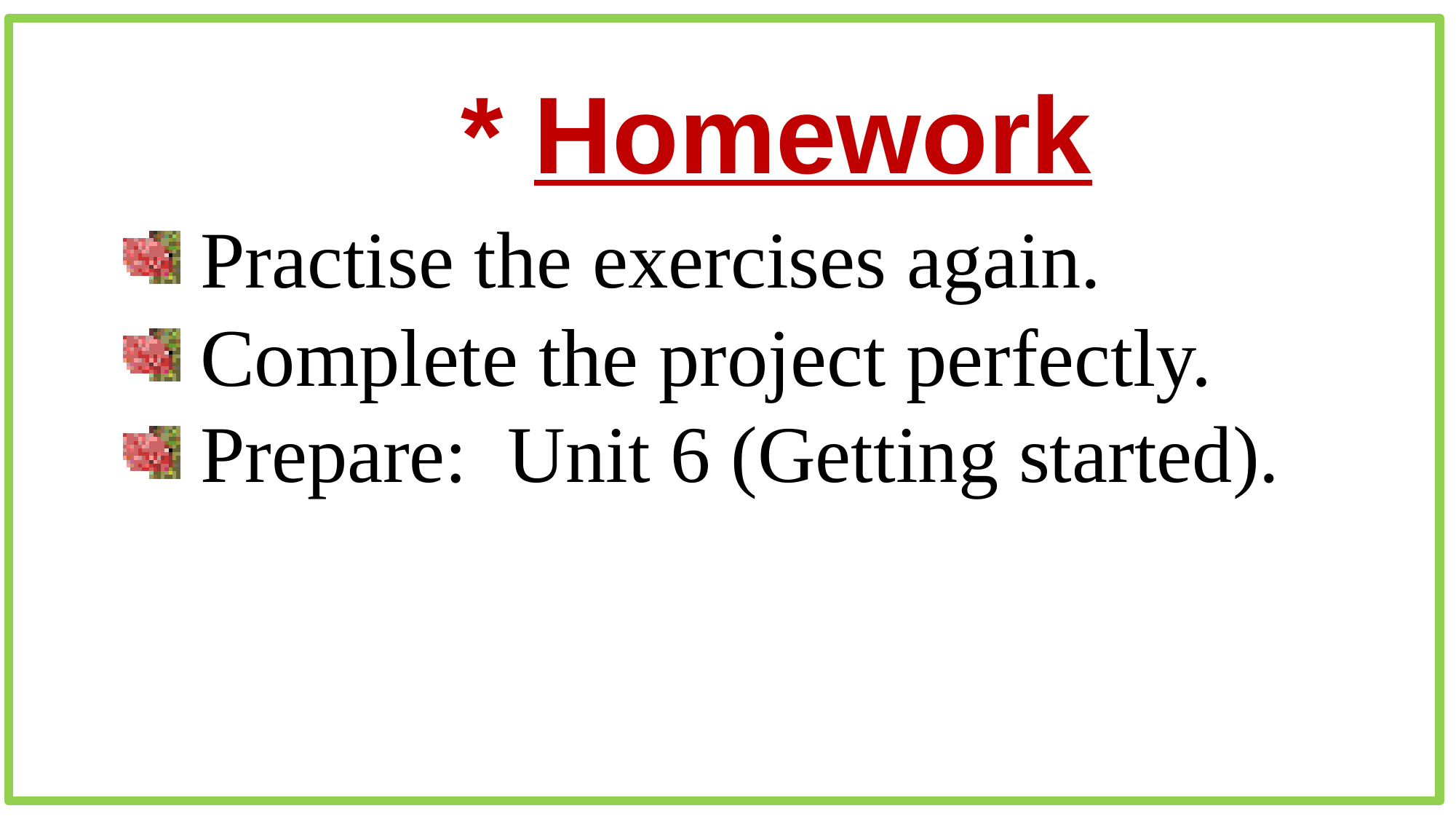

* Homework
 Practise the exercises again.
 Complete the project perfectly.
 Prepare:  Unit 6 (Getting started).